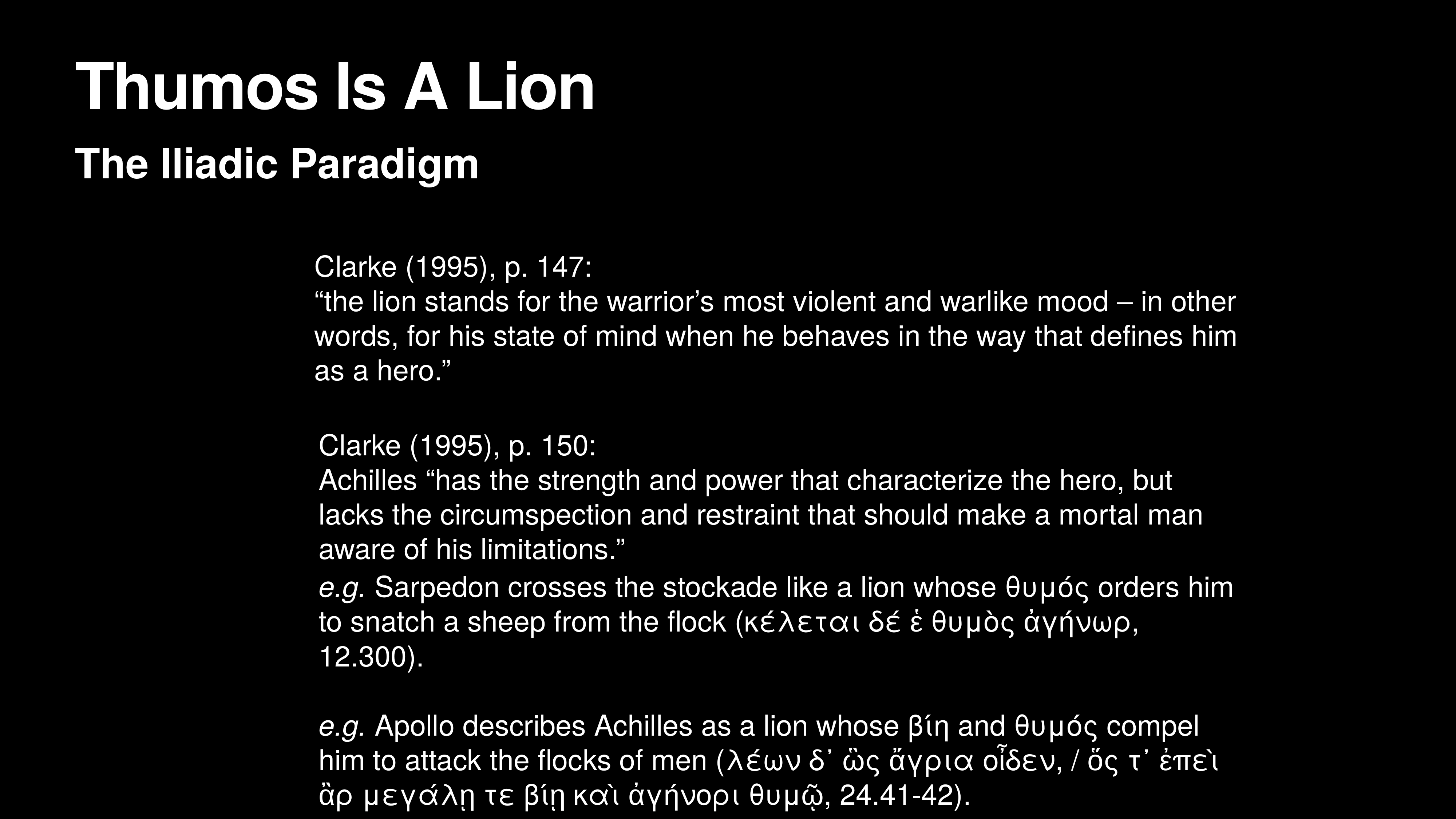

# Thumos Is A Lion
The Iliadic Paradigm
Clarke (1995), p. 147:
“the lion stands for the warrior’s most violent and warlike mood – in other words, for his state of mind when he behaves in the way that defines him as a hero.”
Clarke (1995), p. 150:
Achilles “has the strength and power that characterize the hero, but lacks the circumspection and restraint that should make a mortal man aware of his limitations.”

e.g. Sarpedon crosses the stockade like a lion whose θυμός orders him to snatch a sheep from the flock (κέλεται δέ ἑ θυμὸς ἀγήνωρ, 12.300).

e.g. Apollo describes Achilles as a lion whose βίη and θυμός compel him to attack the flocks of men (λέων δ᾽ ὣς ἄγρια οἶδεν, / ὅς τ᾽ ἐπεὶ ἂρ μεγάλῃ τε βίῃ καὶ ἀγήνορι θυμῷ, 24.41-42).